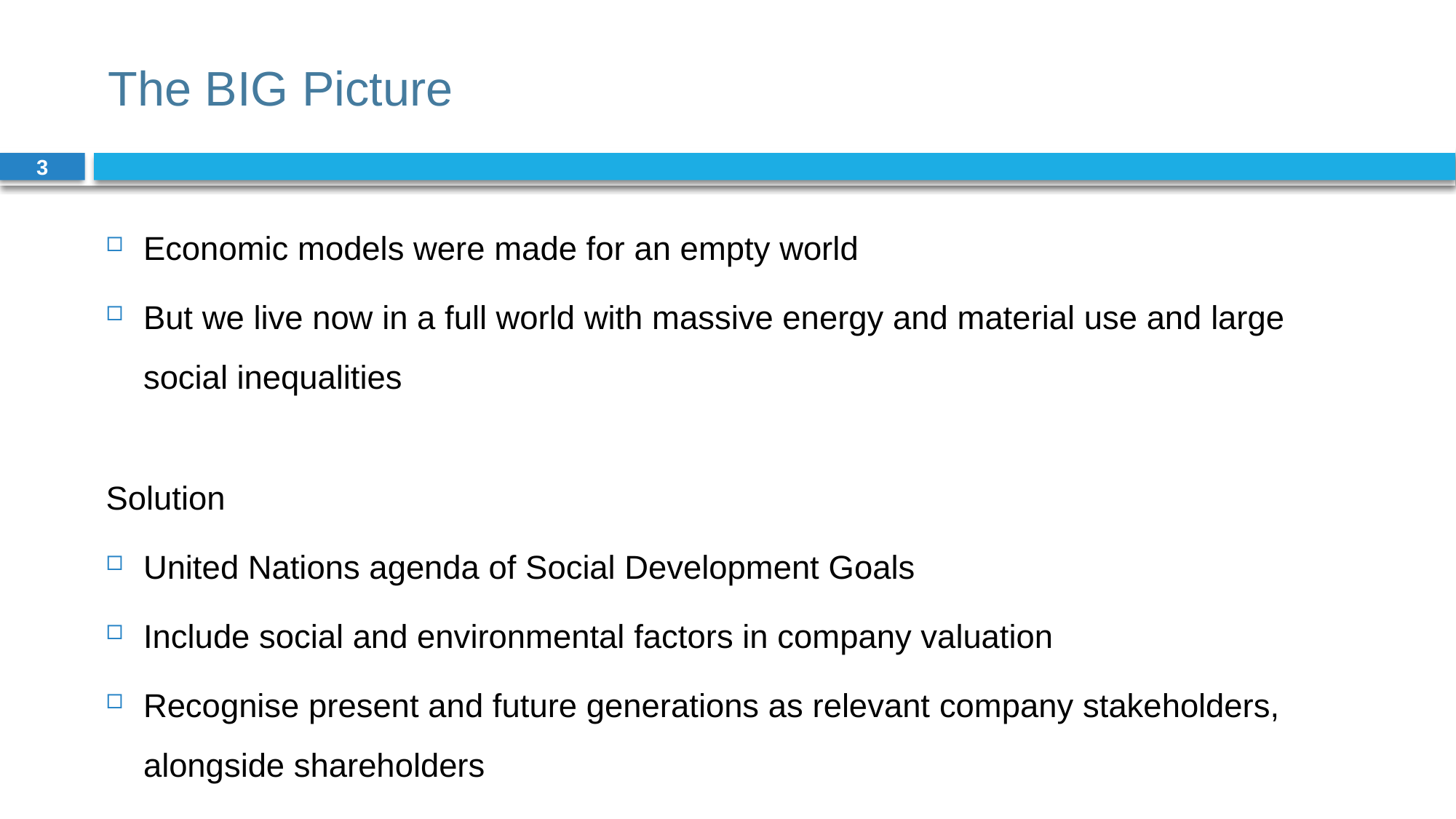

# The BIG Picture
3
Economic models were made for an empty world
But we live now in a full world with massive energy and material use and large social inequalities

Solution
United Nations agenda of Social Development Goals
Include social and environmental factors in company valuation
Recognise present and future generations as relevant company stakeholders, alongside shareholders